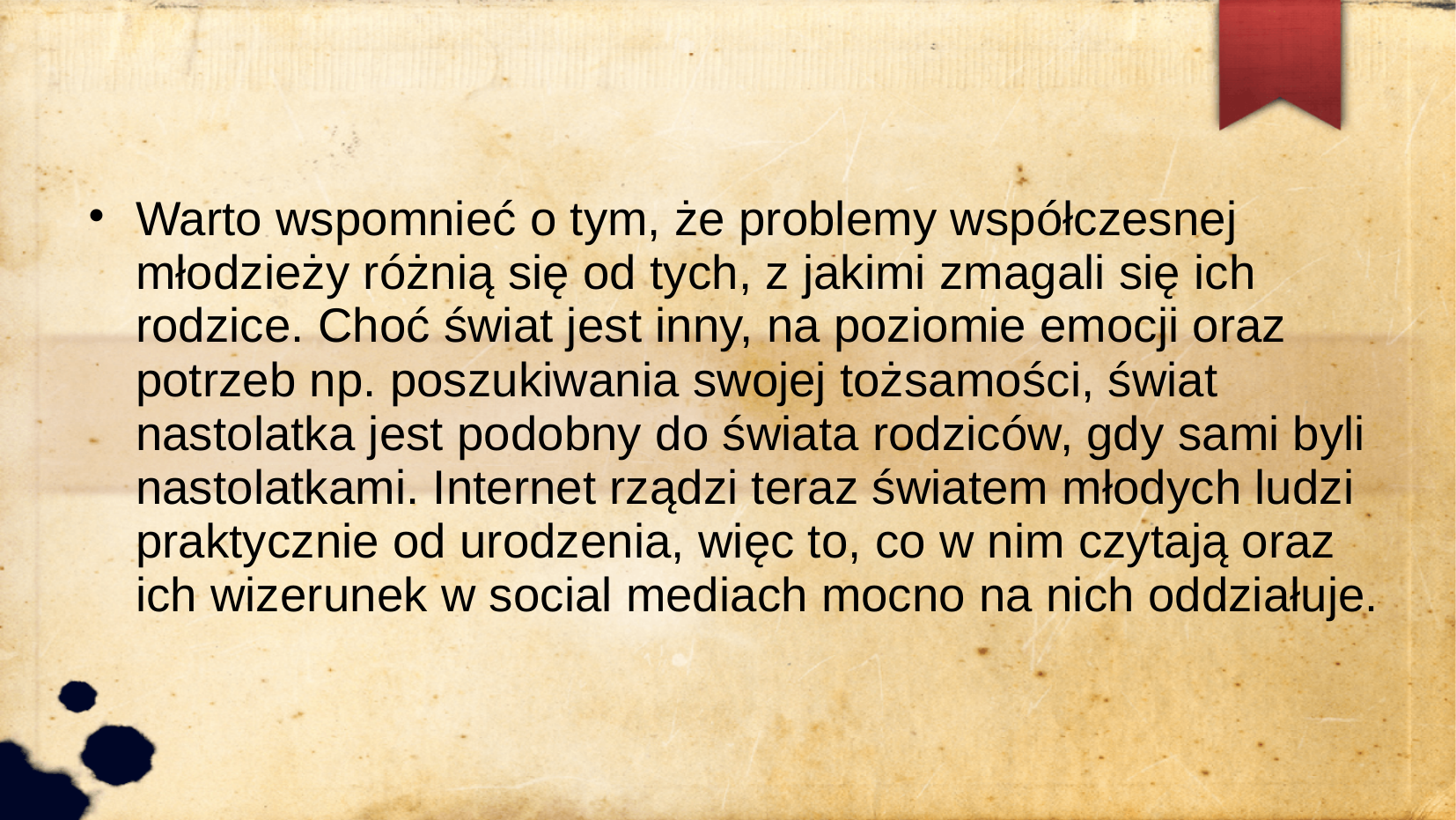

Warto wspomnieć o tym, że problemy współczesnej młodzieży różnią się od tych, z jakimi zmagali się ich rodzice. Choć świat jest inny, na poziomie emocji oraz potrzeb np. poszukiwania swojej tożsamości, świat nastolatka jest podobny do świata rodziców, gdy sami byli nastolatkami. Internet rządzi teraz światem młodych ludzi praktycznie od urodzenia, więc to, co w nim czytają oraz ich wizerunek w social mediach mocno na nich oddziałuje.